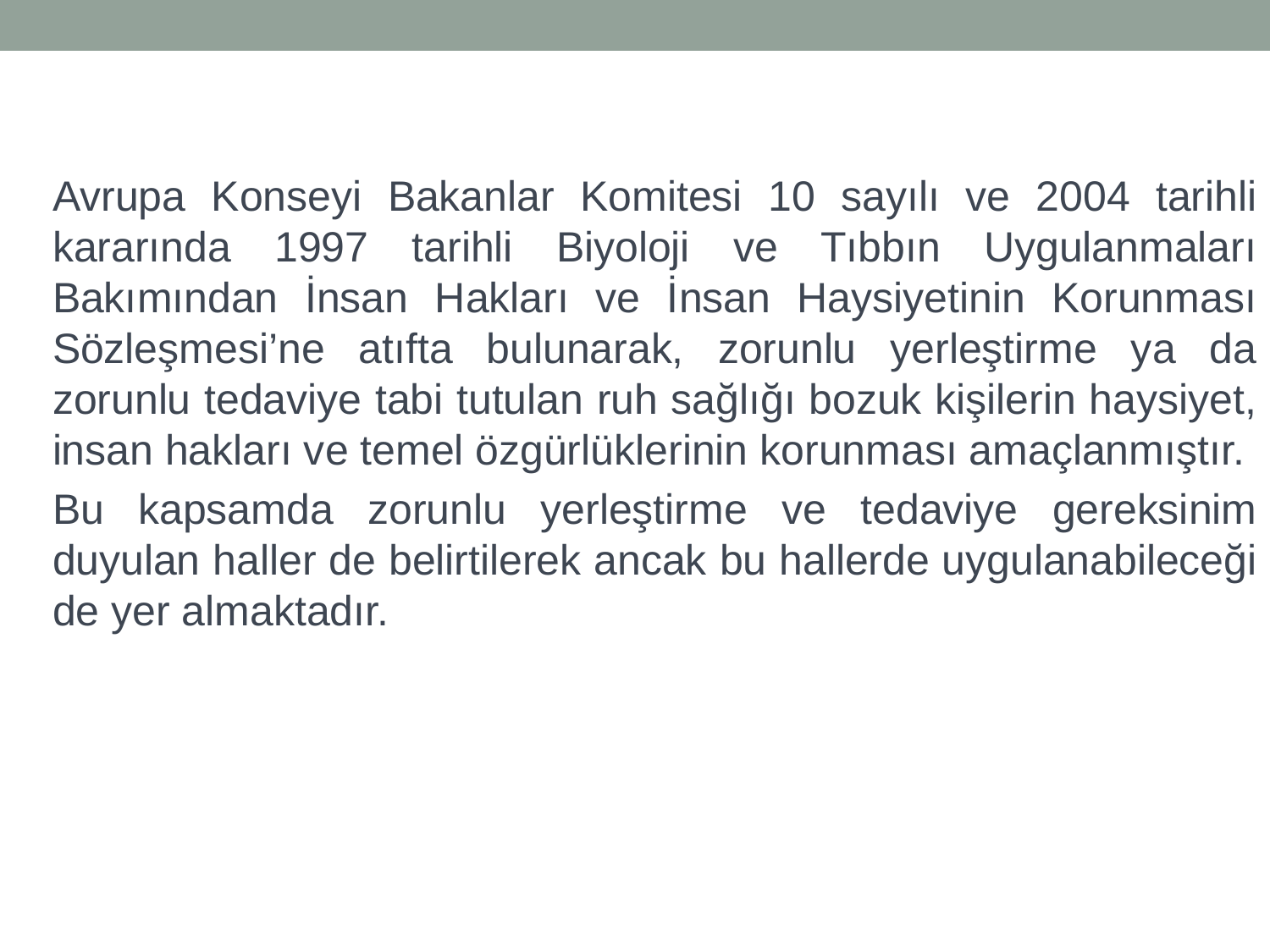

Avrupa Konseyi Bakanlar Komitesi 10 sayılı ve 2004 tarihli kararında 1997 tarihli Biyoloji ve Tıbbın Uygulanmaları Bakımından İnsan Hakları ve İnsan Haysiyetinin Korunması Sözleşmesi’ne atıfta bulunarak, zorunlu yerleştirme ya da zorunlu tedaviye tabi tutulan ruh sağlığı bozuk kişilerin haysiyet, insan hakları ve temel özgürlüklerinin korunması amaçlanmıştır.
Bu kapsamda zorunlu yerleştirme ve tedaviye gereksinim duyulan haller de belirtilerek ancak bu hallerde uygulanabileceği de yer almaktadır.